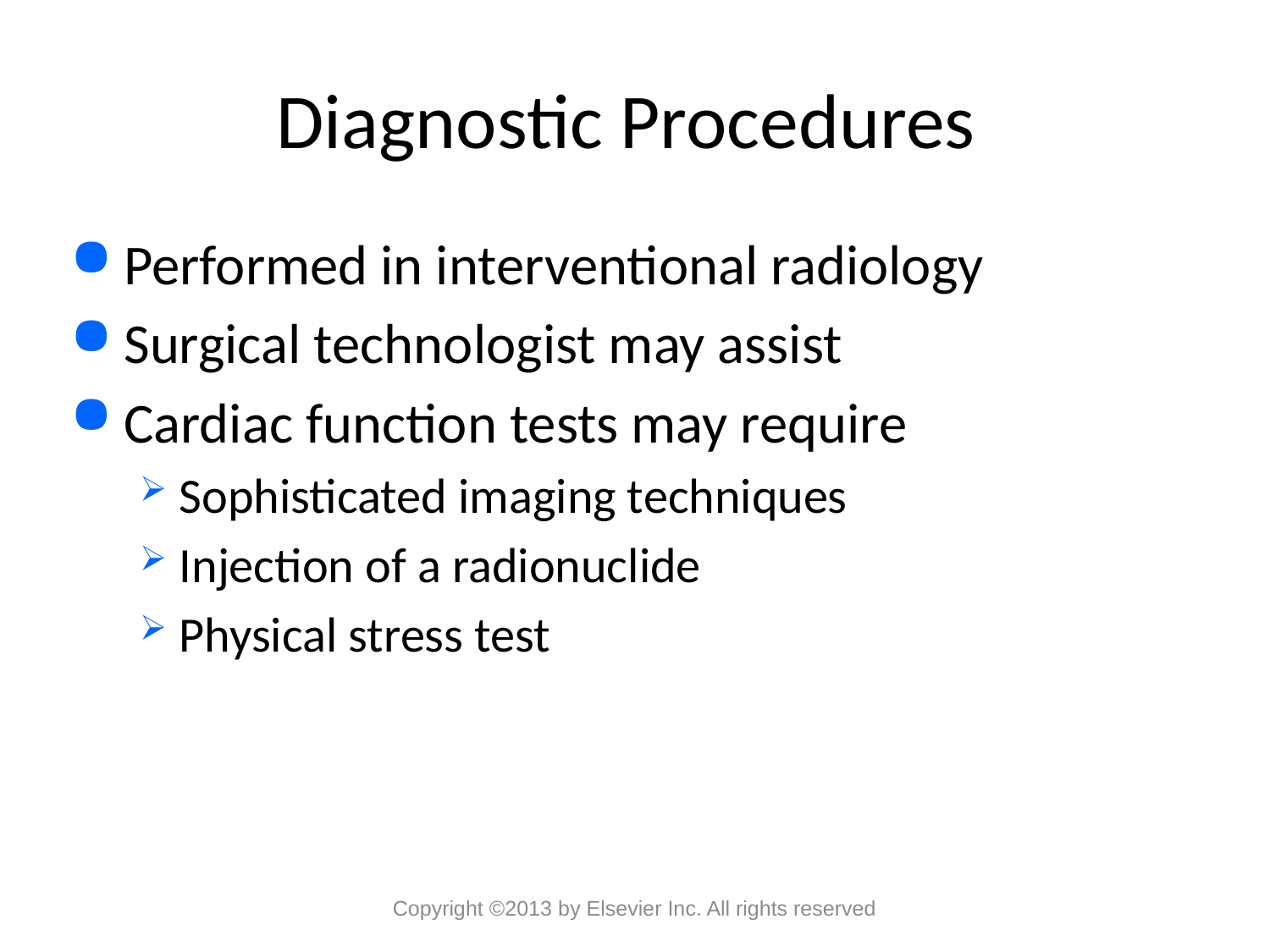

# Diagnostic Procedures
Performed in interventional radiology
Surgical technologist may assist
Cardiac function tests may require
Sophisticated imaging techniques
Injection of a radionuclide
Physical stress test

Copyright ©2013 by Elsevier Inc. All rights reserved